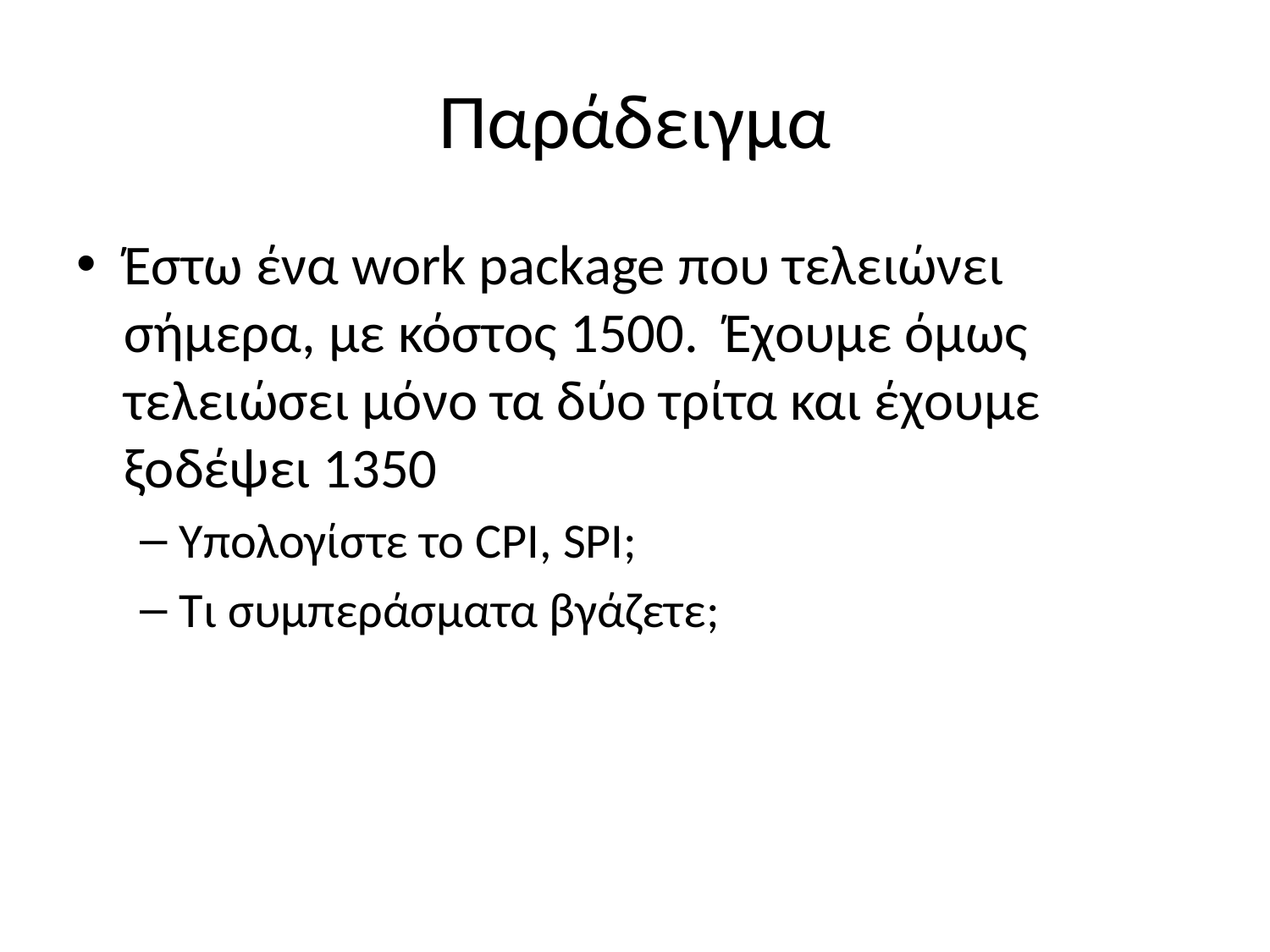

# Παράδειγμα
Έστω ένα work package που τελειώνει σήμερα, με κόστος 1500.  Έχουμε όμως τελειώσει μόνο τα δύο τρίτα και έχουμε ξοδέψει 1350
Υπολογίστε το CPI, SPI;
Τι συμπεράσματα βγάζετε;